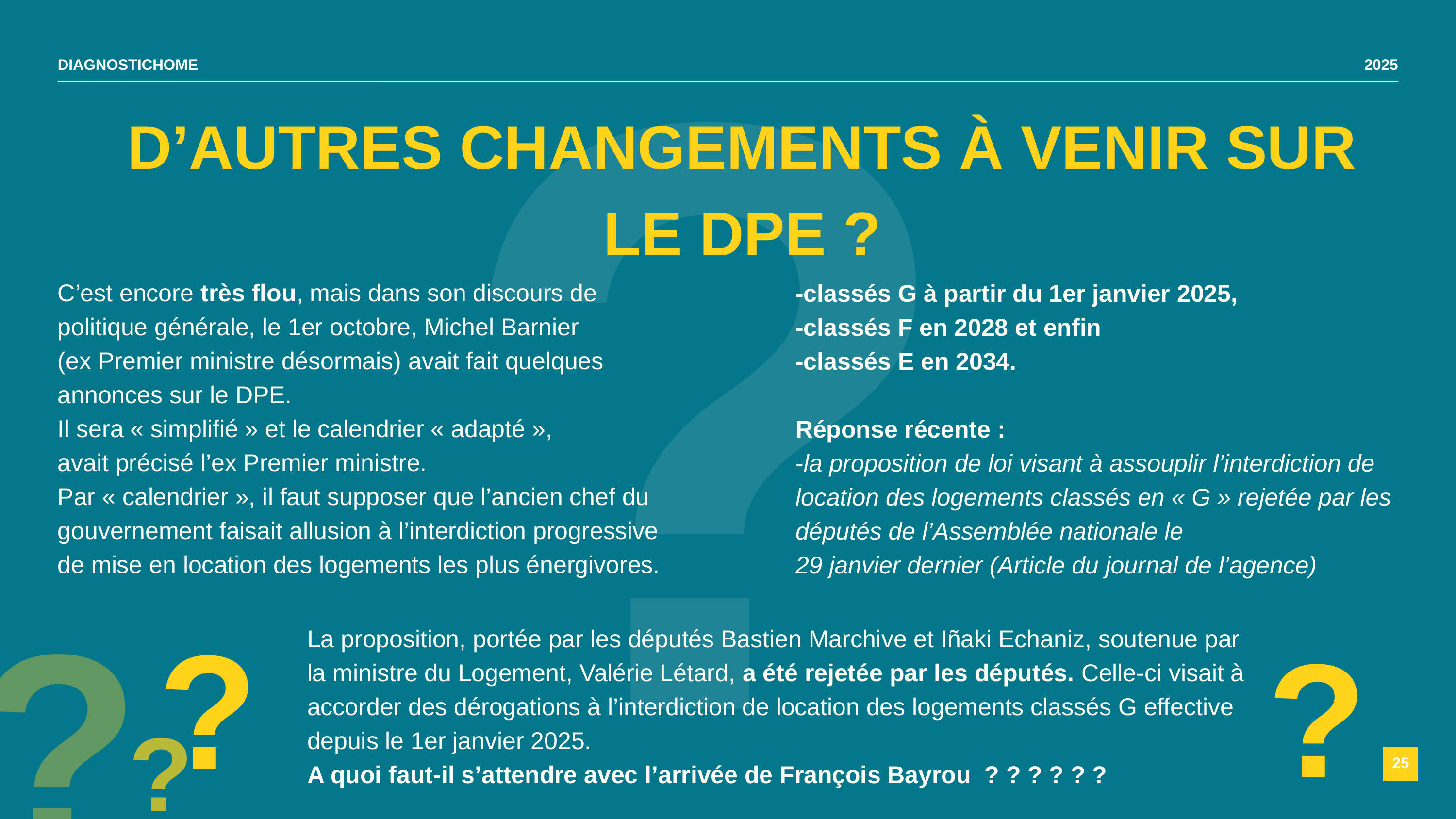

DIAGNOSTICHOME
2025

?
D’AUTRES CHANGEMENTS À VENIR SUR LE DPE ?

C’est encore très flou, mais dans son discours de politique générale, le 1er octobre, Michel Barnier
(ex Premier ministre désormais) avait fait quelques annonces sur le DPE.
Il sera « simplifié » et le calendrier « adapté »,
avait précisé l’ex Premier ministre.
Par « calendrier », il faut supposer que l’ancien chef du gouvernement faisait allusion à l’interdiction progressive de mise en location des logements les plus énergivores.

-classés G à partir du 1er janvier 2025,
-classés F en 2028 et enfin
-classés E en 2034.

Réponse récente :
-la proposition de loi visant à assouplir l’interdiction de location des logements classés en « G » rejetée par les députés de l’Assemblée nationale le
29 janvier dernier (Article du journal de l’agence)

La proposition, portée par les députés Bastien Marchive et Iñaki Echaniz, soutenue par la ministre du Logement, Valérie Létard, a été rejetée par les députés. Celle-ci visait à accorder des dérogations à l’interdiction de location des logements classés G effective depuis le 1er janvier 2025.
A quoi faut-il s’attendre avec l’arrivée de François Bayrou  ? ? ? ? ? ?

?
?
?
?

25